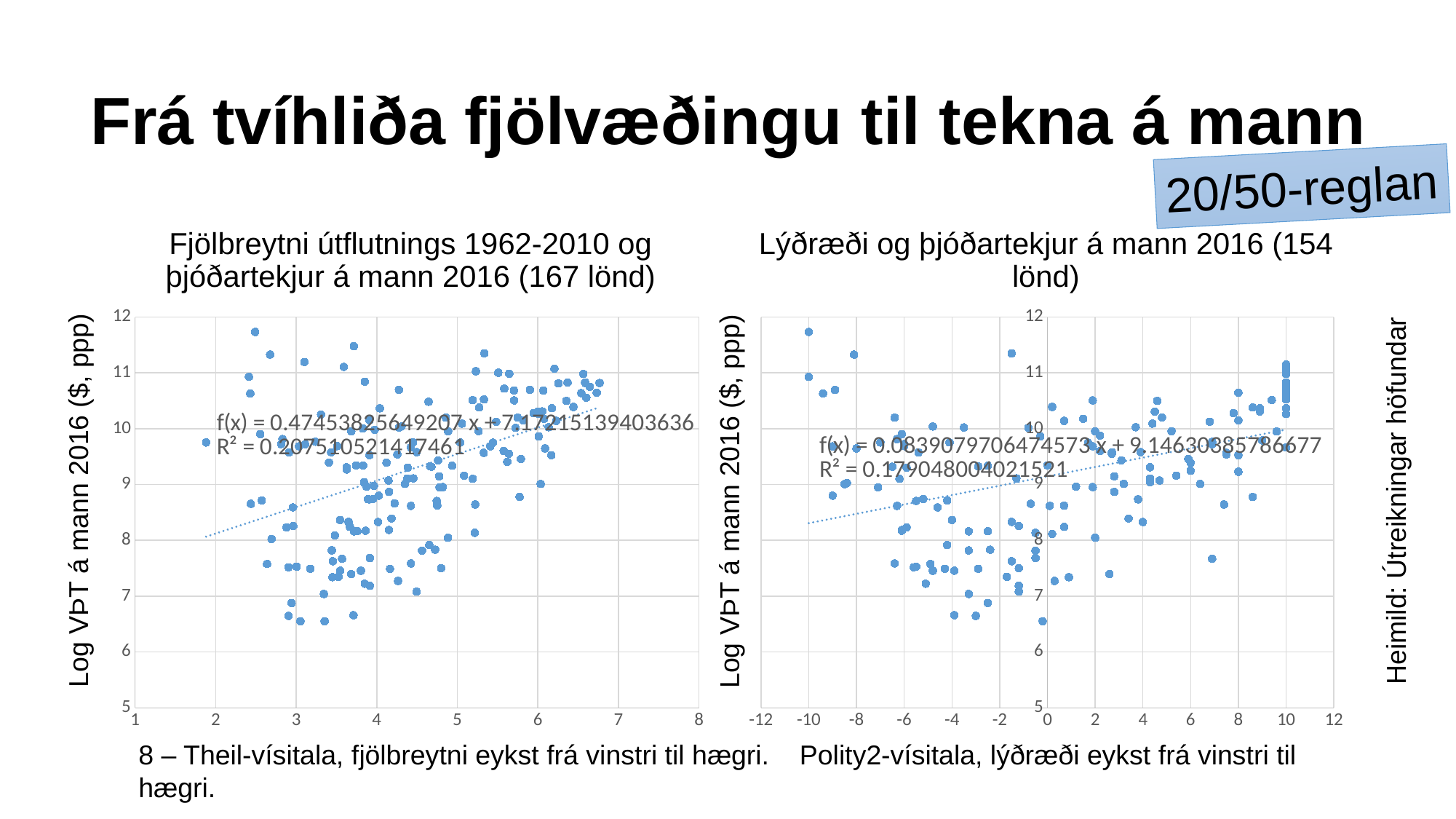

# Frá tvíhliða fjölvæðingu til tekna á mann
20/50-reglan
Fjölbreytni útflutnings 1962-2010 og þjóðartekjur á mann 2016 (167 lönd)
Lýðræði og þjóðartekjur á mann 2016 (154 lönd)

### Chart

| Category |  |
|---|---|

### Chart

| Category |  |
|---|---|
Log VÞT á mann 2016 ($, ppp)
Heimild: Útreikningar höfundar
Log VÞT á mann 2016 ($, ppp)
8 – Theil-vísitala, fjölbreytni eykst frá vinstri til hægri.    Polity2-vísitala, lýðræði eykst frá vinstri til hægri.